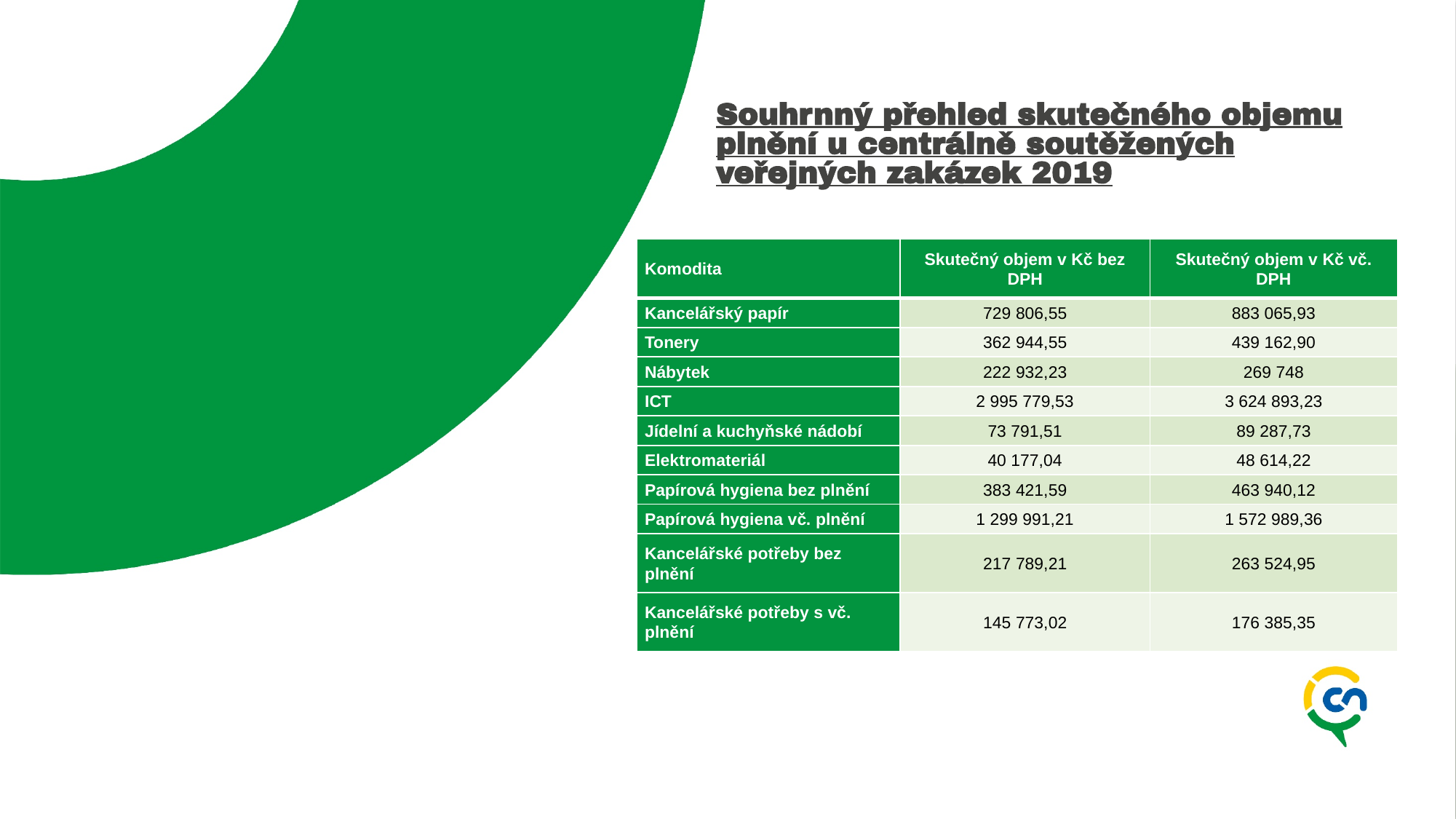

Souhrnný přehled skutečného objemu plnění u centrálně soutěžených veřejných zakázek 2019
| Komodita | Skutečný objem v Kč bez DPH | Skutečný objem v Kč vč. DPH |
| --- | --- | --- |
| Kancelářský papír | 729 806,55 | 883 065,93 |
| Tonery | 362 944,55 | 439 162,90 |
| Nábytek | 222 932,23 | 269 748 |
| ICT | 2 995 779,53 | 3 624 893,23 |
| Jídelní a kuchyňské nádobí | 73 791,51 | 89 287,73 |
| Elektromateriál | 40 177,04 | 48 614,22 |
| Papírová hygiena bez plnění | 383 421,59 | 463 940,12 |
| Papírová hygiena vč. plnění | 1 299 991,21 | 1 572 989,36 |
| Kancelářské potřeby bez plnění | 217 789,21 | 263 524,95 |
| Kancelářské potřeby s vč. plnění | 145 773,02 | 176 385,35 |